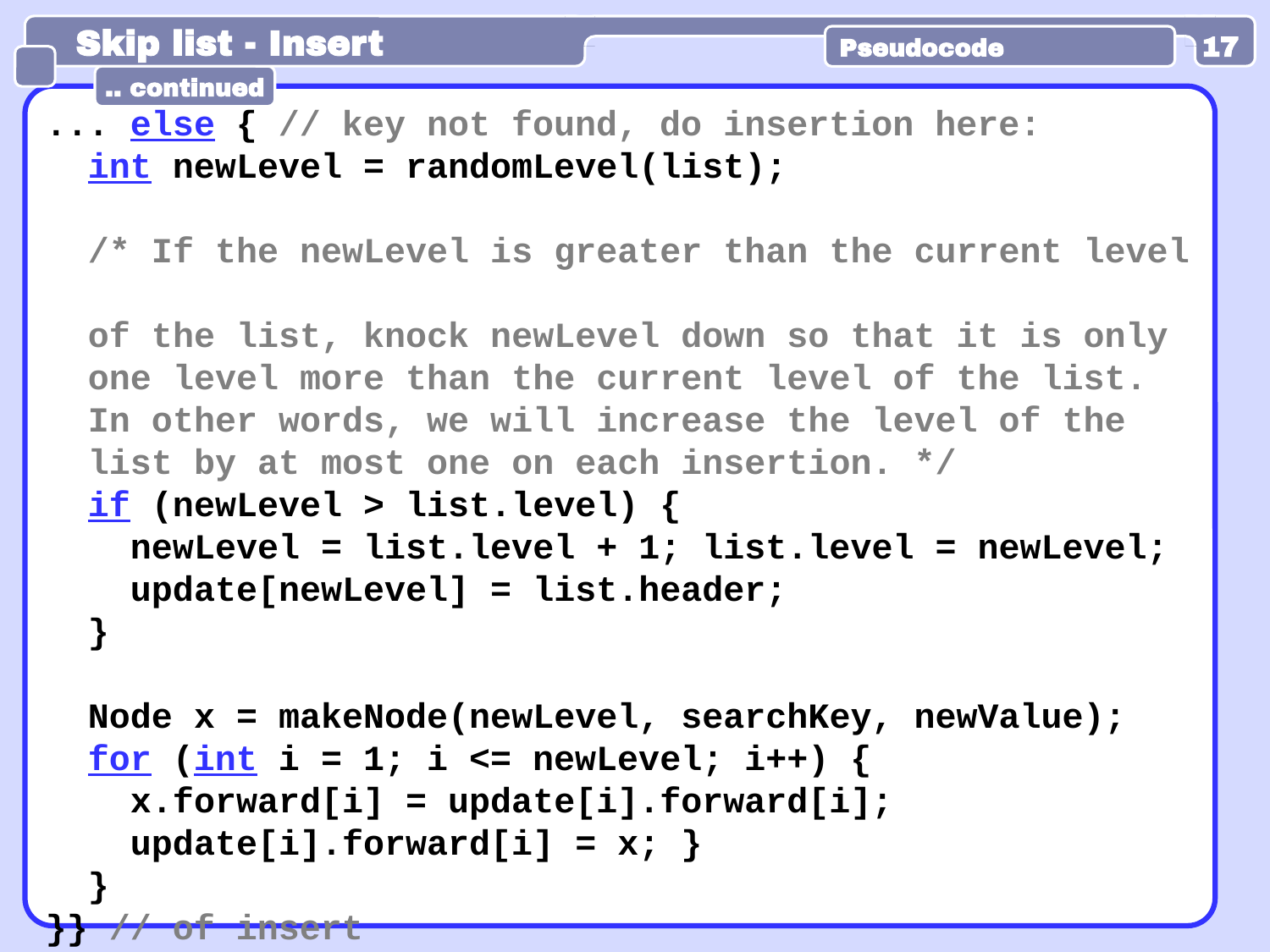

Skip list - Insert

Pseudocode
17

.. continued
... else { // key not found, do insertion here:
  int newLevel = randomLevel(list);

  /* If the newLevel is greater than the current level
  of the list, knock newLevel down so that it is only
  one level more than the current level of the list.
  In other words, we will increase the level of the
  list by at most one on each insertion. */
  if (newLevel > list.level) {
    newLevel = list.level + 1; list.level = newLevel;
    update[newLevel] = list.header;
  }

  Node x = makeNode(newLevel, searchKey, newValue);
  for (int i = 1; i <= newLevel; i++) {
    x.forward[i] = update[i].forward[i];
    update[i].forward[i] = x; }
  }
}} // of insert